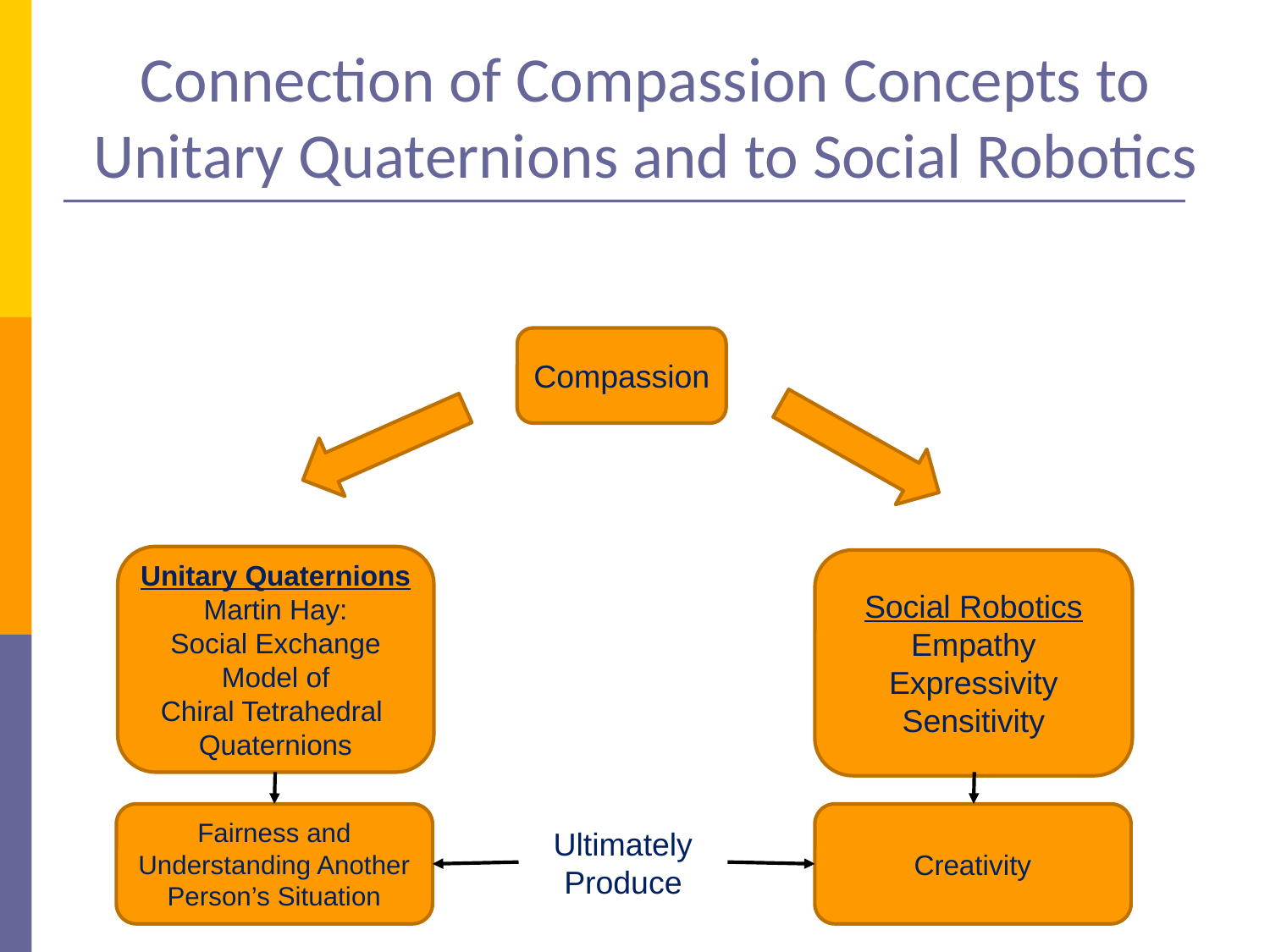

# Connection of Compassion Concepts to Unitary Quaternions and to Social Robotics

Compassion

Unitary Quaternions
Martin Hay:
Social Exchange Model of
Chiral Tetrahedral  Quaternions
Social Robotics
Empathy
Expressivity
Sensitivity
Fairness and
Understanding Another Person’s Situation
Creativity
Ultimately
Produce